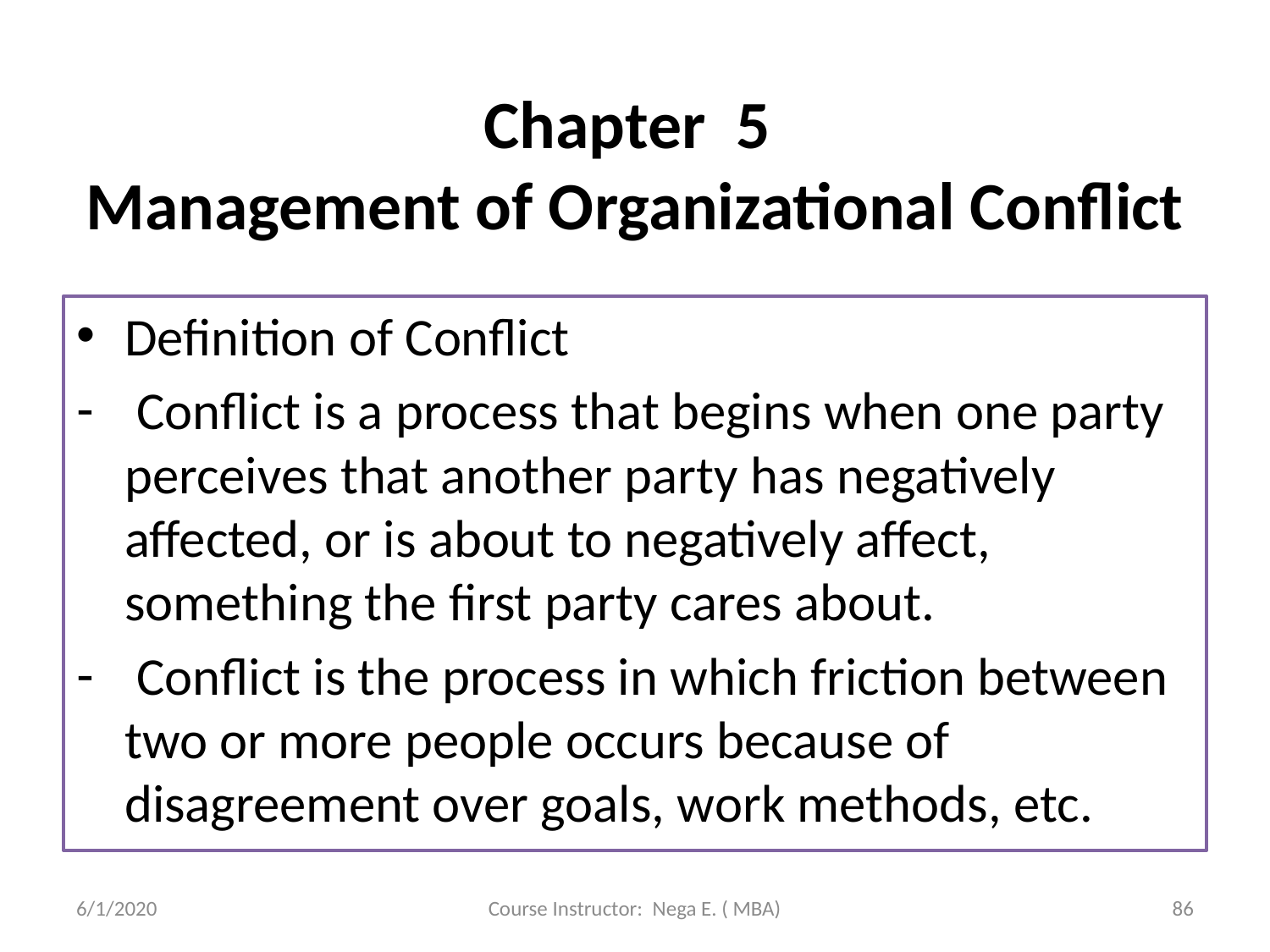

# Chapter  5 Management of Organizational Conflict
Definition of Conflict
 Conflict is a process that begins when one party perceives that another party has negatively affected, or is about to negatively affect, something the first party cares about.
 Conflict is the process in which friction between two or more people occurs because of disagreement over goals, work methods, etc.

6/1/2020
Course Instructor:  Nega E. ( MBA)
86